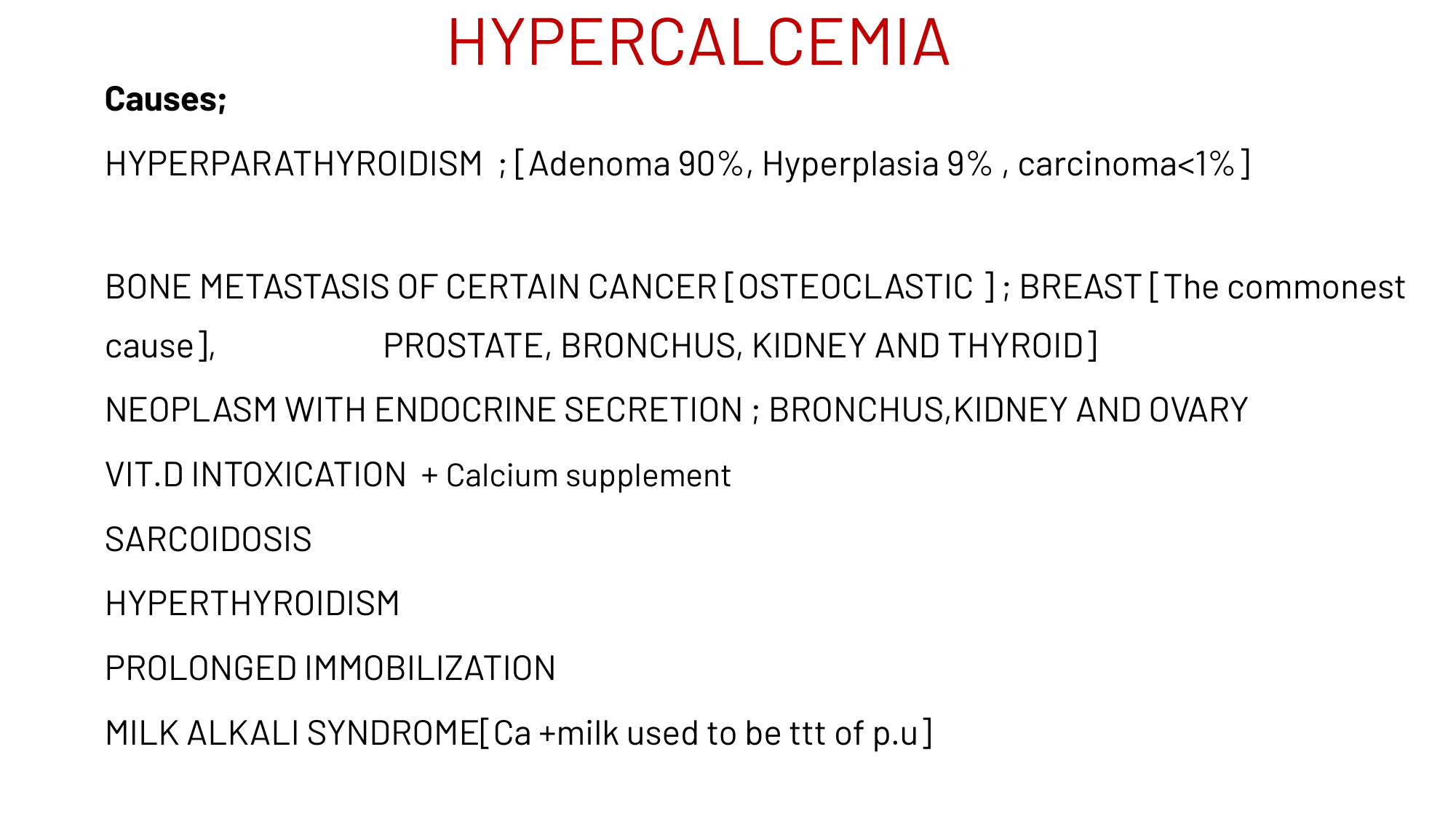

# HYPERCALCEMIA
Causes;
HYPERPARATHYROIDISM  ; [Adenoma 90%, Hyperplasia 9% , carcinoma<1%]
BONE METASTASIS OF CERTAIN CANCER [OSTEOCLASTIC ] ; BREAST [The commonest cause],                        PROSTATE, BRONCHUS, KIDNEY AND THYROID]
NEOPLASM WITH ENDOCRINE SECRETION ; BRONCHUS,KIDNEY AND OVARY
VIT.D INTOXICATION  + Calcium supplement
SARCOIDOSIS
HYPERTHYROIDISM
PROLONGED IMMOBILIZATION
MILK ALKALI SYNDROME[Ca +milk used to be ttt of p.u]